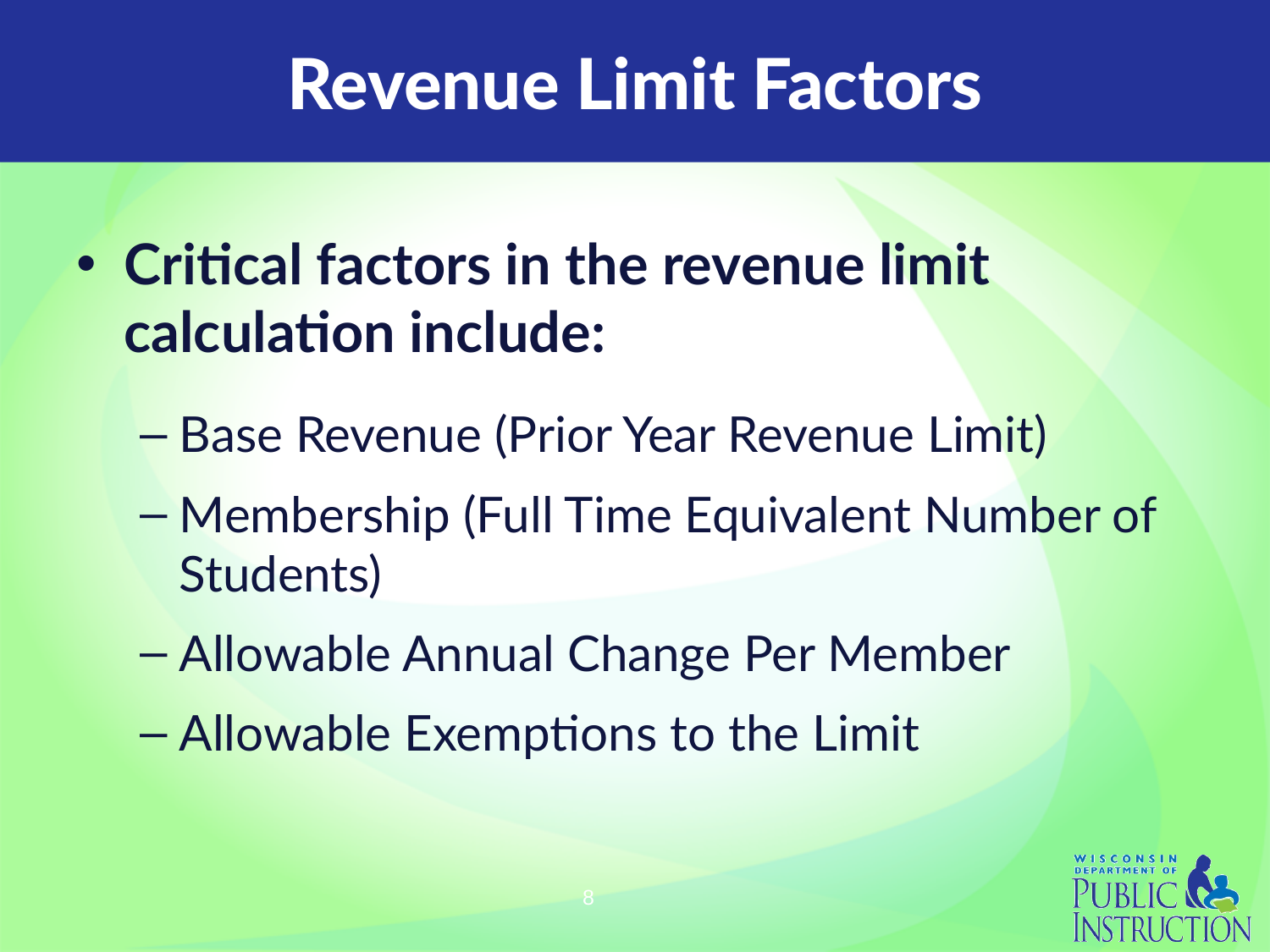

# Revenue Limit Factors
Critical factors in the revenue limit calculation include:

Base Revenue (Prior Year Revenue Limit)
Membership (Full Time Equivalent Number of Students)
Allowable Annual Change Per Member
Allowable Exemptions to the Limit
8